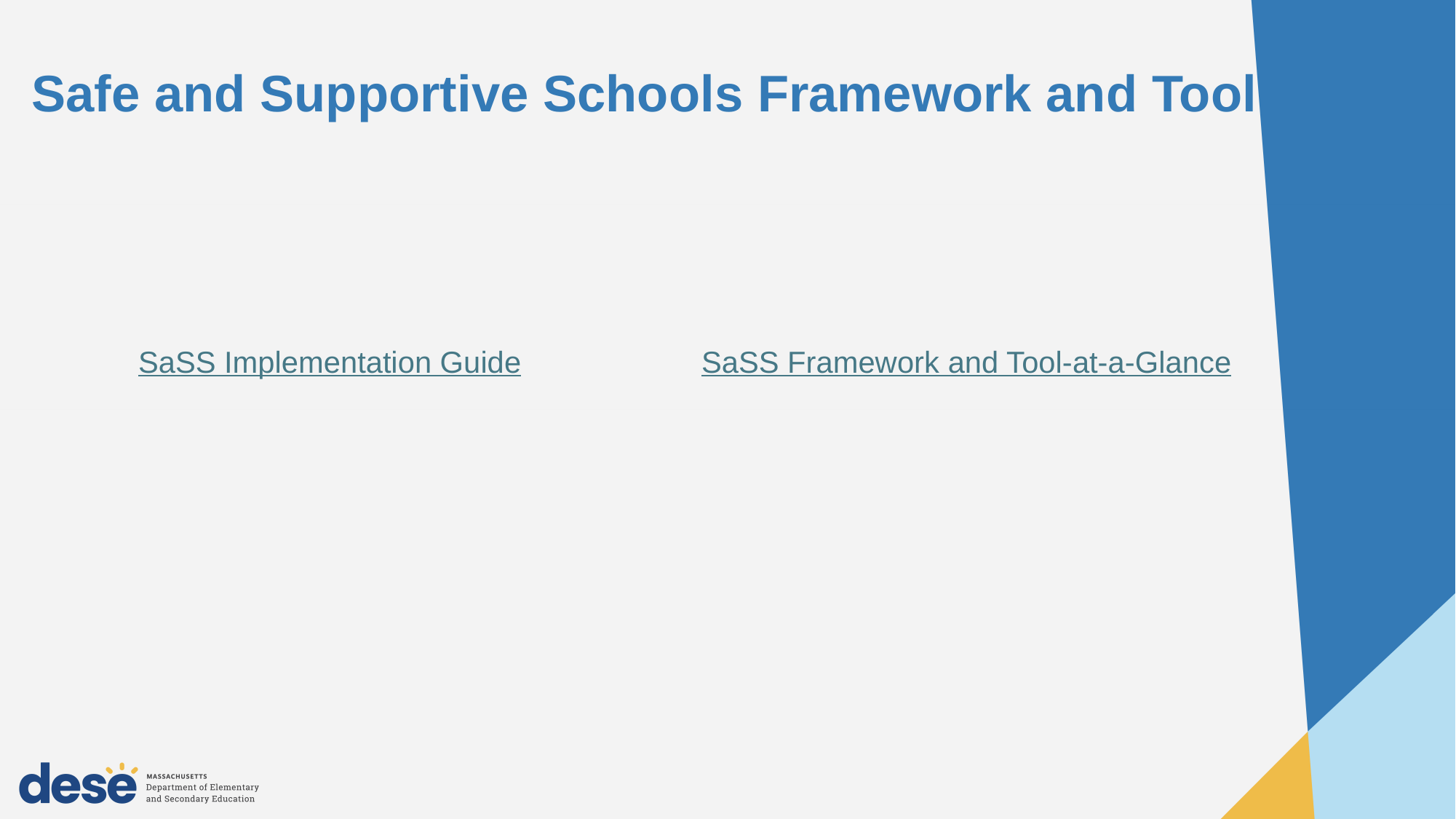

# Safe and Supportive Schools Framework and Tool
SaSS Implementation Guide
SaSS Framework and Tool-at-a-Glance